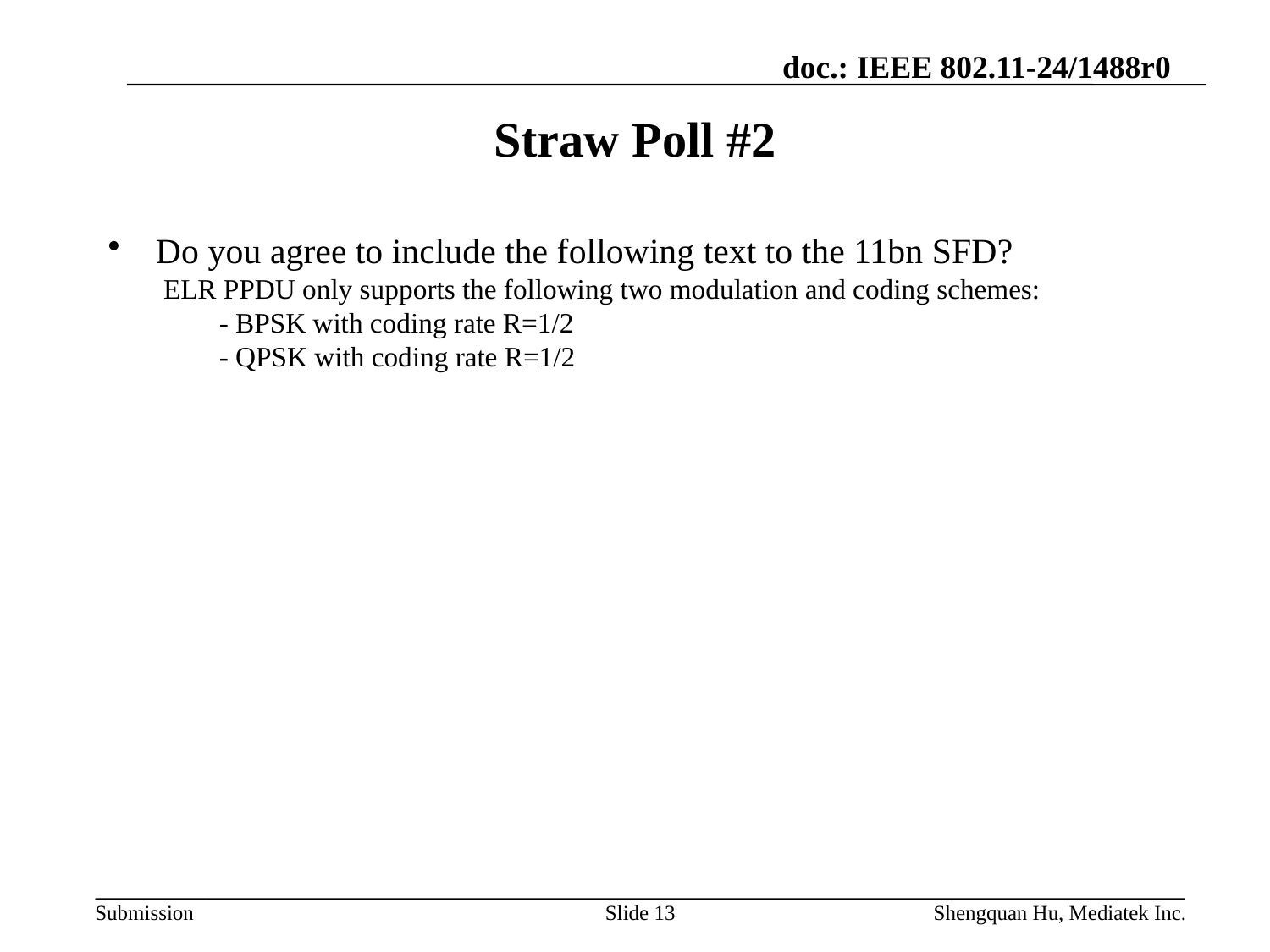

# Straw Poll #2
Do you agree to include the following text to the 11bn SFD?
ELR PPDU only supports the following two modulation and coding schemes:
- BPSK with coding rate R=1/2
- QPSK with coding rate R=1/2
Slide 13
Shengquan Hu, Mediatek Inc.